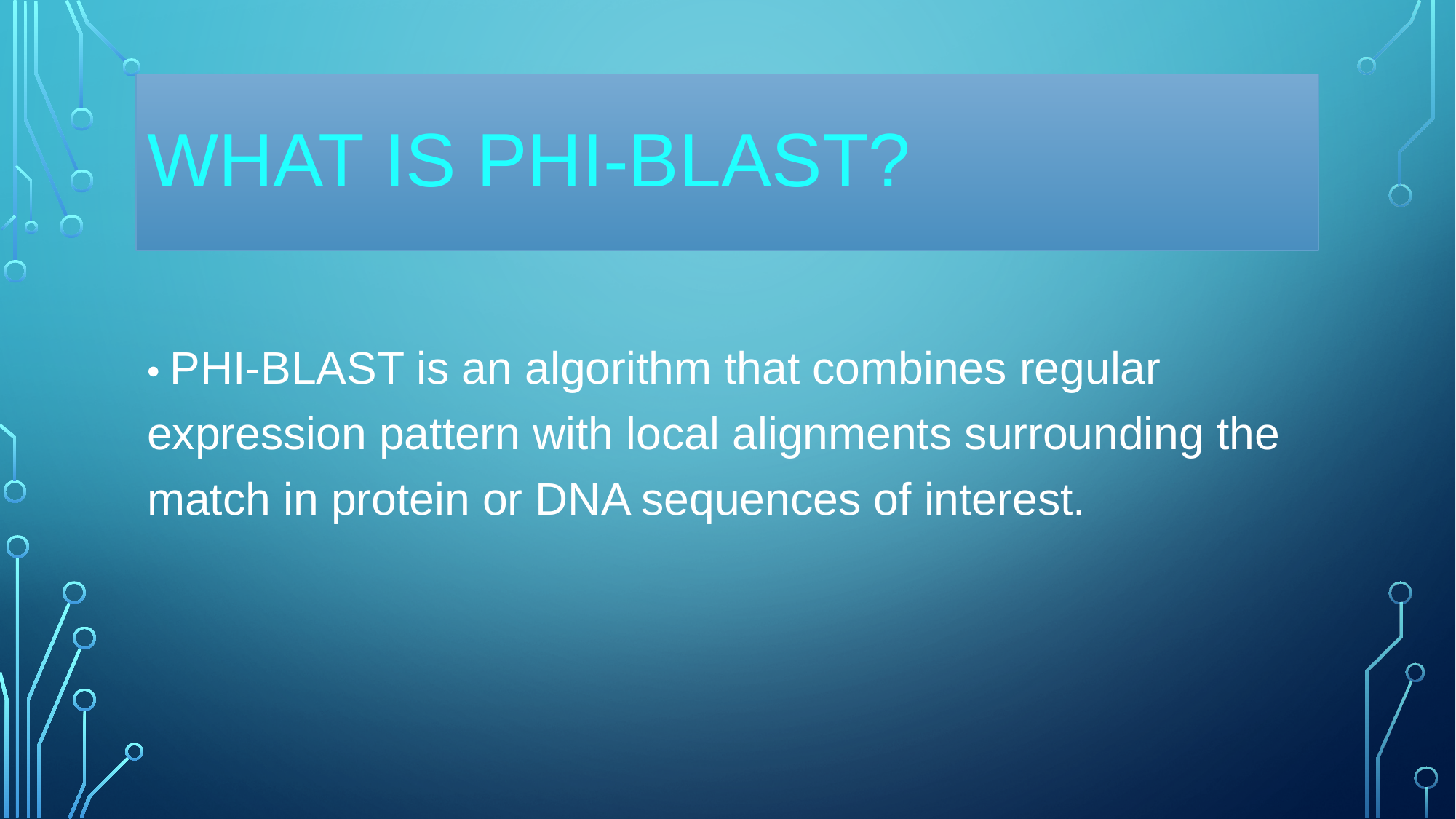

# What Is phI-blast?
• PHI-BLAST is an algorithm that combines regular expression pattern with local alignments surrounding the match in protein or DNA sequences of interest.